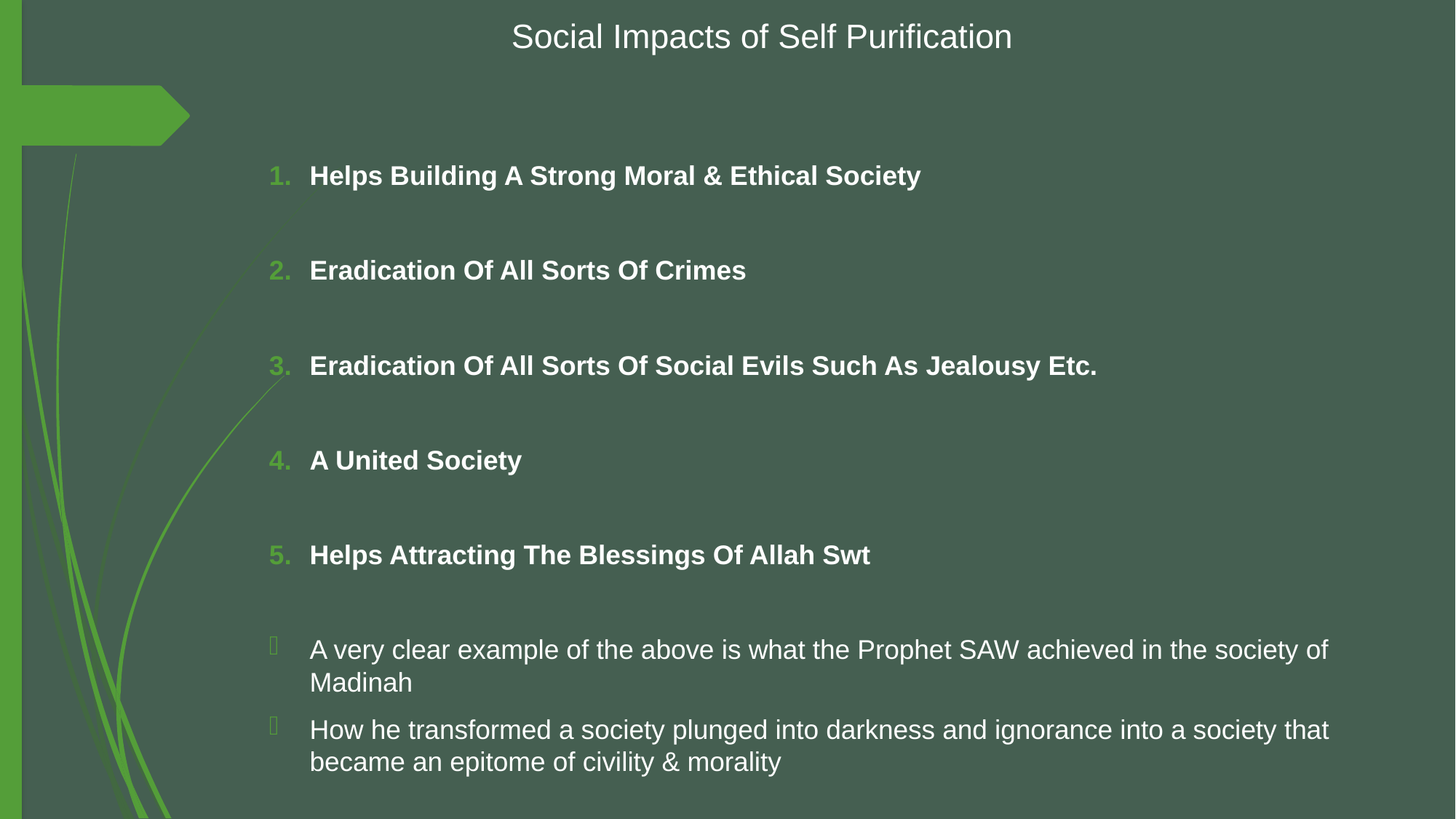

# Social Impacts of Self Purification

Helps Building A Strong Moral & Ethical Society

Eradication Of All Sorts Of Crimes

Eradication Of All Sorts Of Social Evils Such As Jealousy Etc.

A United Society

Helps Attracting The Blessings Of Allah Swt

A very clear example of the above is what the Prophet SAW achieved in the society of Madinah
How he transformed a society plunged into darkness and ignorance into a society that became an epitome of civility & morality